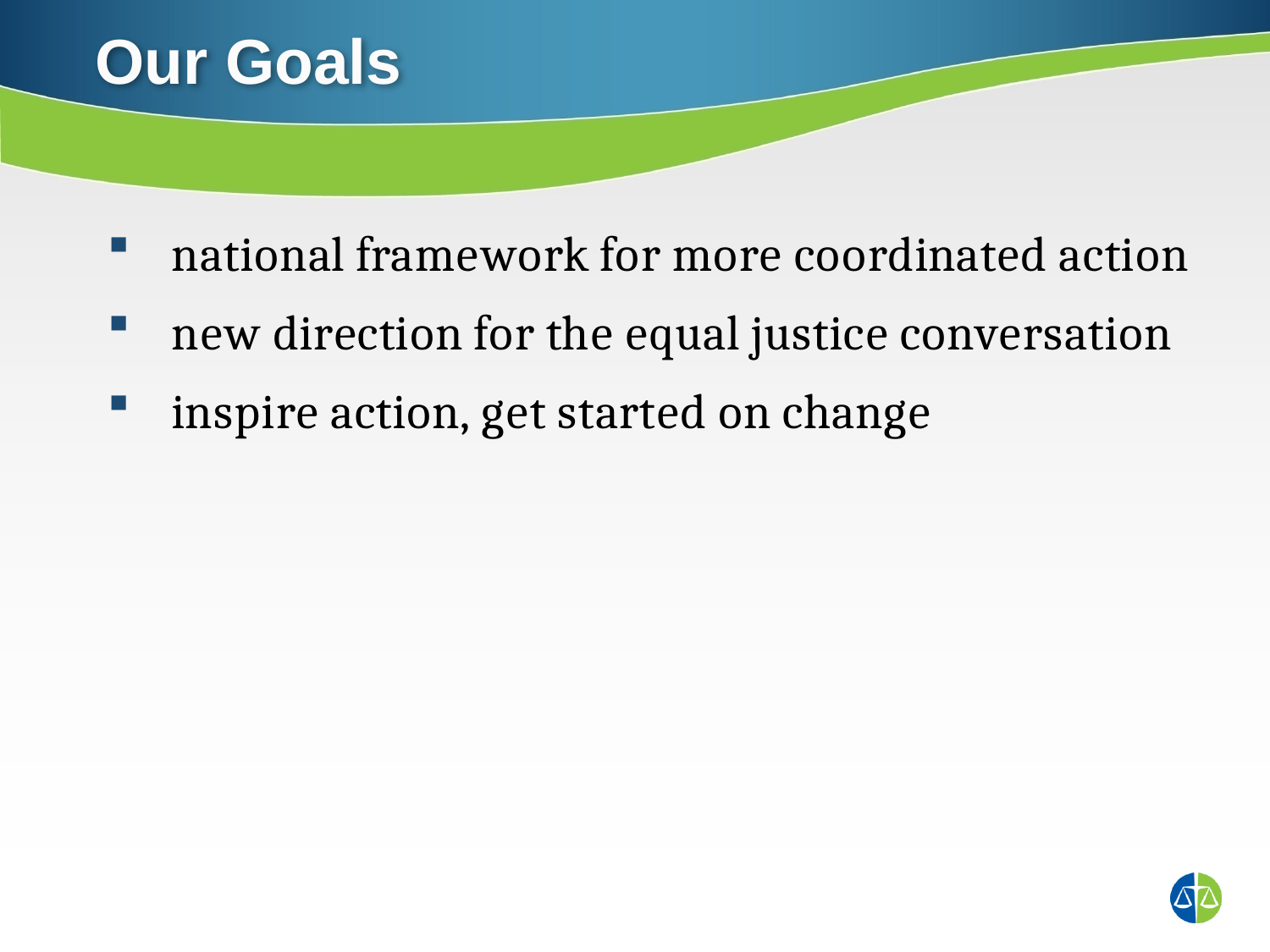

Our Goals
national framework for more coordinated action
new direction for the equal justice conversation
inspire action, get started on change